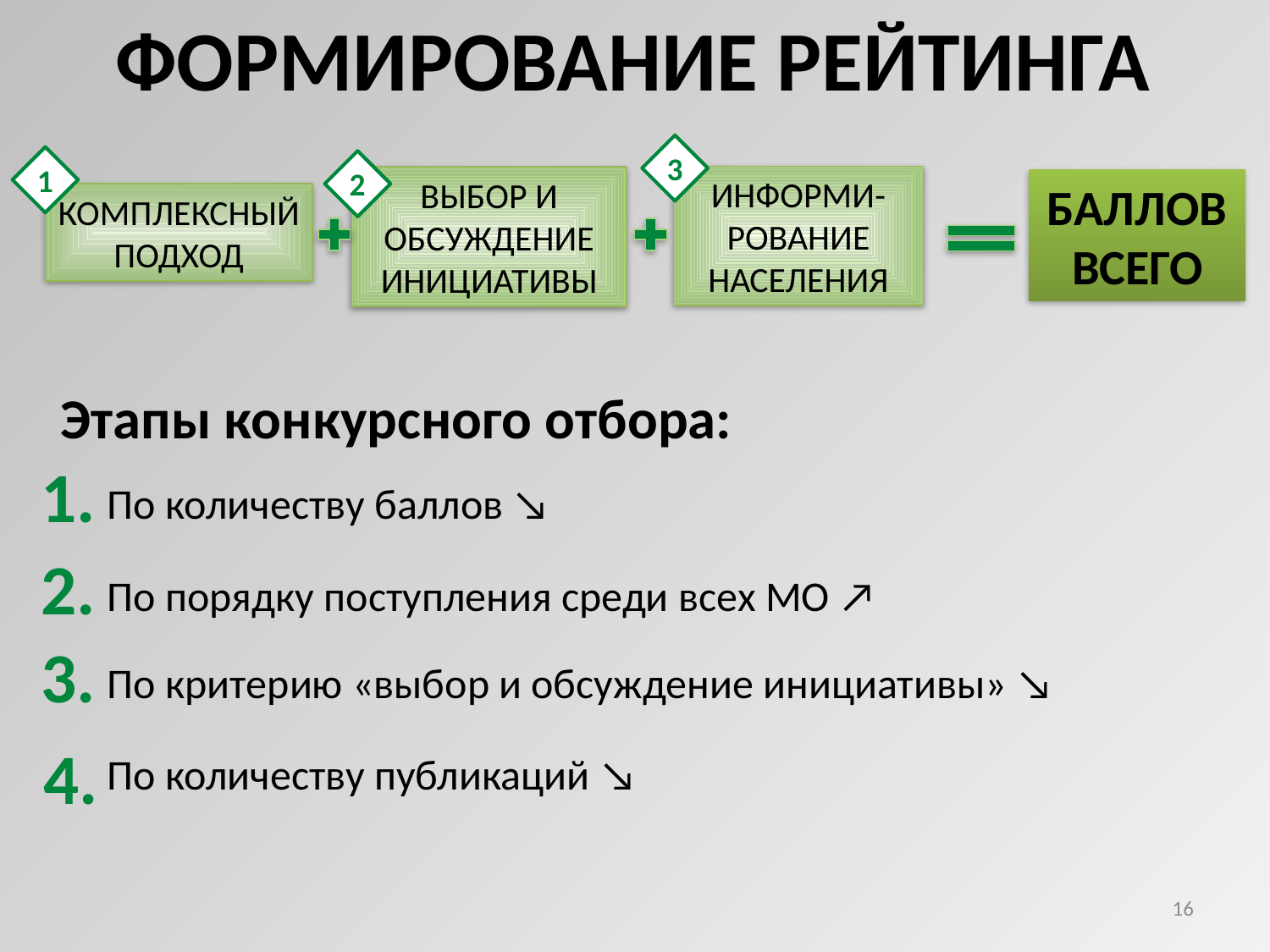

ФОРМИРОВАНИЕ РЕЙТИНГА

3

1

2
ИНФОРМИ-РОВАНИЕ НАСЕЛЕНИЯ
ВЫБОР И ОБСУЖДЕНИЕ ИНИЦИАТИВЫ
БАЛЛОВ
ВСЕГО
КОМПЛЕКСНЫЙ ПОДХОД

Этапы конкурсного отбора:
1.
По количеству баллов ↘
2.
По порядку поступления среди всех МО ↗
3.
По критерию «выбор и обсуждение инициативы» ↘
4.
По количеству публикаций ↘
16